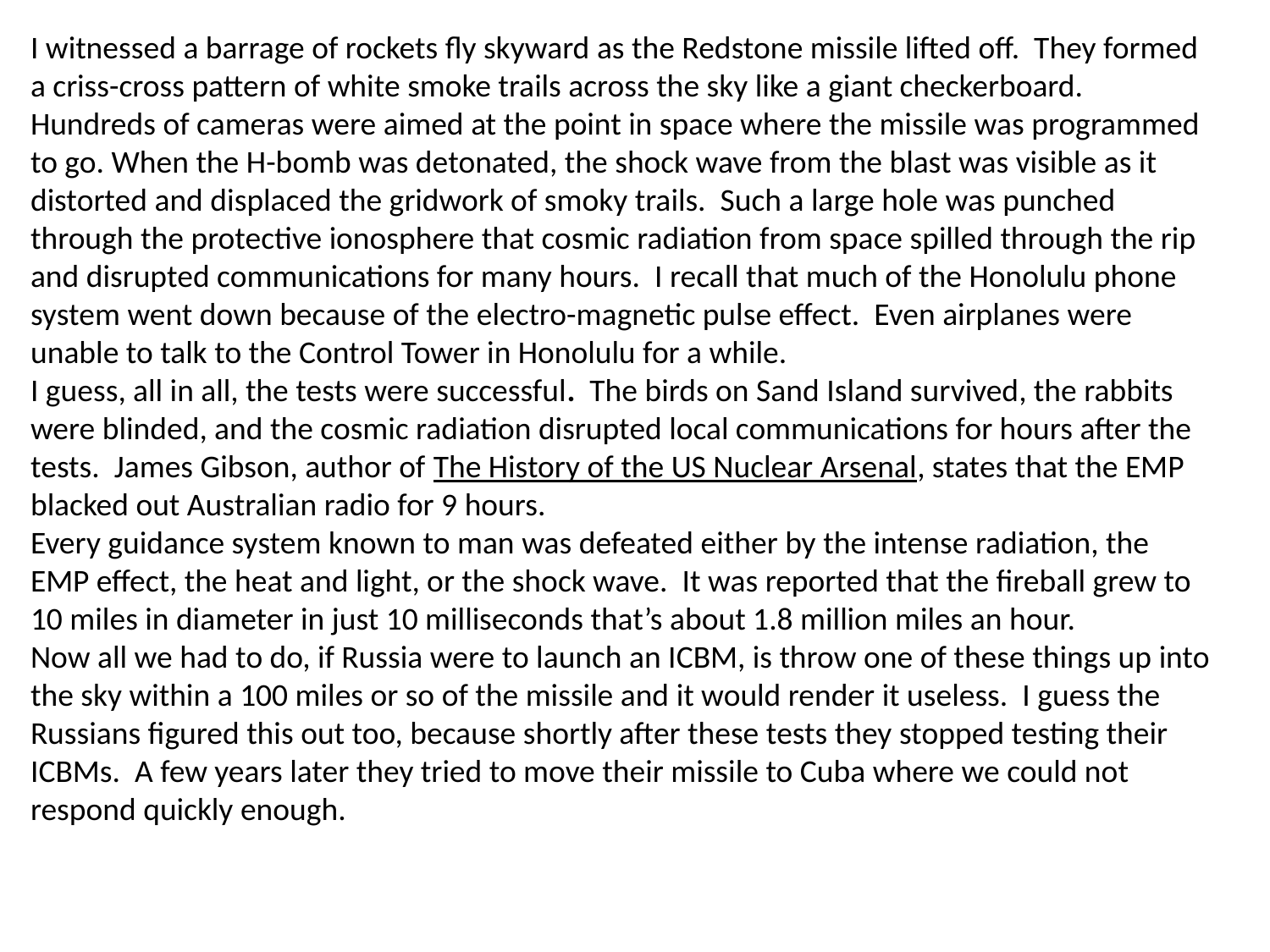

I witnessed a barrage of rockets fly skyward as the Redstone missile lifted off.  They formed a criss-cross pattern of white smoke trails across the sky like a giant checkerboard.  Hundreds of cameras were aimed at the point in space where the missile was programmed to go. When the H-bomb was detonated, the shock wave from the blast was visible as it distorted and displaced the gridwork of smoky trails.  Such a large hole was punched through the protective ionosphere that cosmic radiation from space spilled through the rip and disrupted communications for many hours.  I recall that much of the Honolulu phone system went down because of the electro-magnetic pulse effect.  Even airplanes were unable to talk to the Control Tower in Honolulu for a while.
I guess, all in all, the tests were successful.  The birds on Sand Island survived, the rabbits were blinded, and the cosmic radiation disrupted local communications for hours after the tests.  James Gibson, author of The History of the US Nuclear Arsenal, states that the EMP blacked out Australian radio for 9 hours.
Every guidance system known to man was defeated either by the intense radiation, the EMP effect, the heat and light, or the shock wave.  It was reported that the fireball grew to 10 miles in diameter in just 10 milliseconds that’s about 1.8 million miles an hour.
Now all we had to do, if Russia were to launch an ICBM, is throw one of these things up into the sky within a 100 miles or so of the missile and it would render it useless.  I guess the Russians figured this out too, because shortly after these tests they stopped testing their ICBMs.  A few years later they tried to move their missile to Cuba where we could not respond quickly enough.